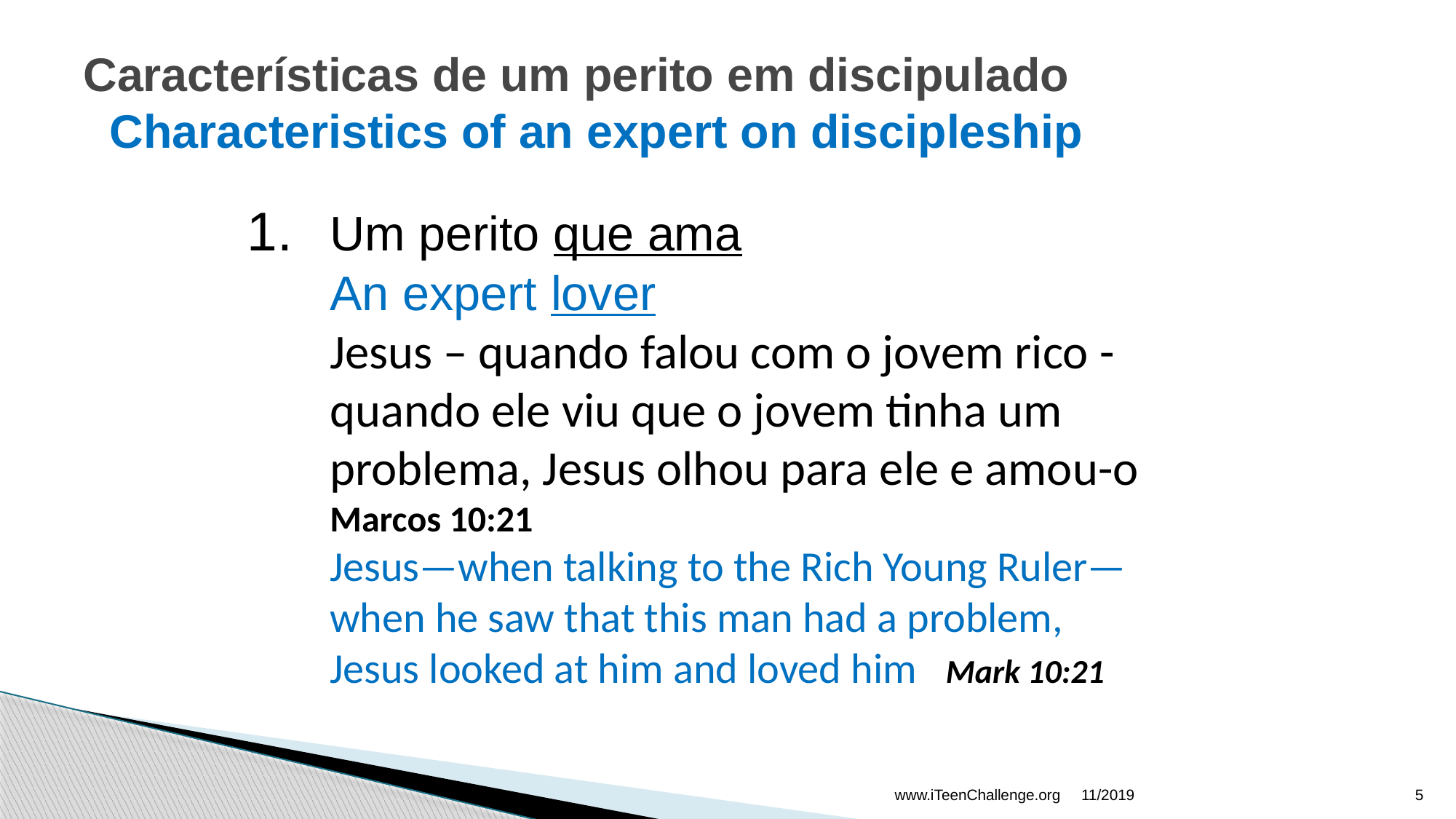

# Características de um perito em discipulado                          Characteristics of an expert on discipleship
1.	Um perito que ama
An expert lover
Jesus – quando falou com o jovem rico - quando ele viu que o jovem tinha um problema, Jesus olhou para ele e amou-o Marcos 10:21
Jesus—when talking to the Rich Young Ruler—when he saw that this man had a problem,
Jesus looked at him and loved him   Mark 10:21

11/2019
www.iTeenChallenge.org
5